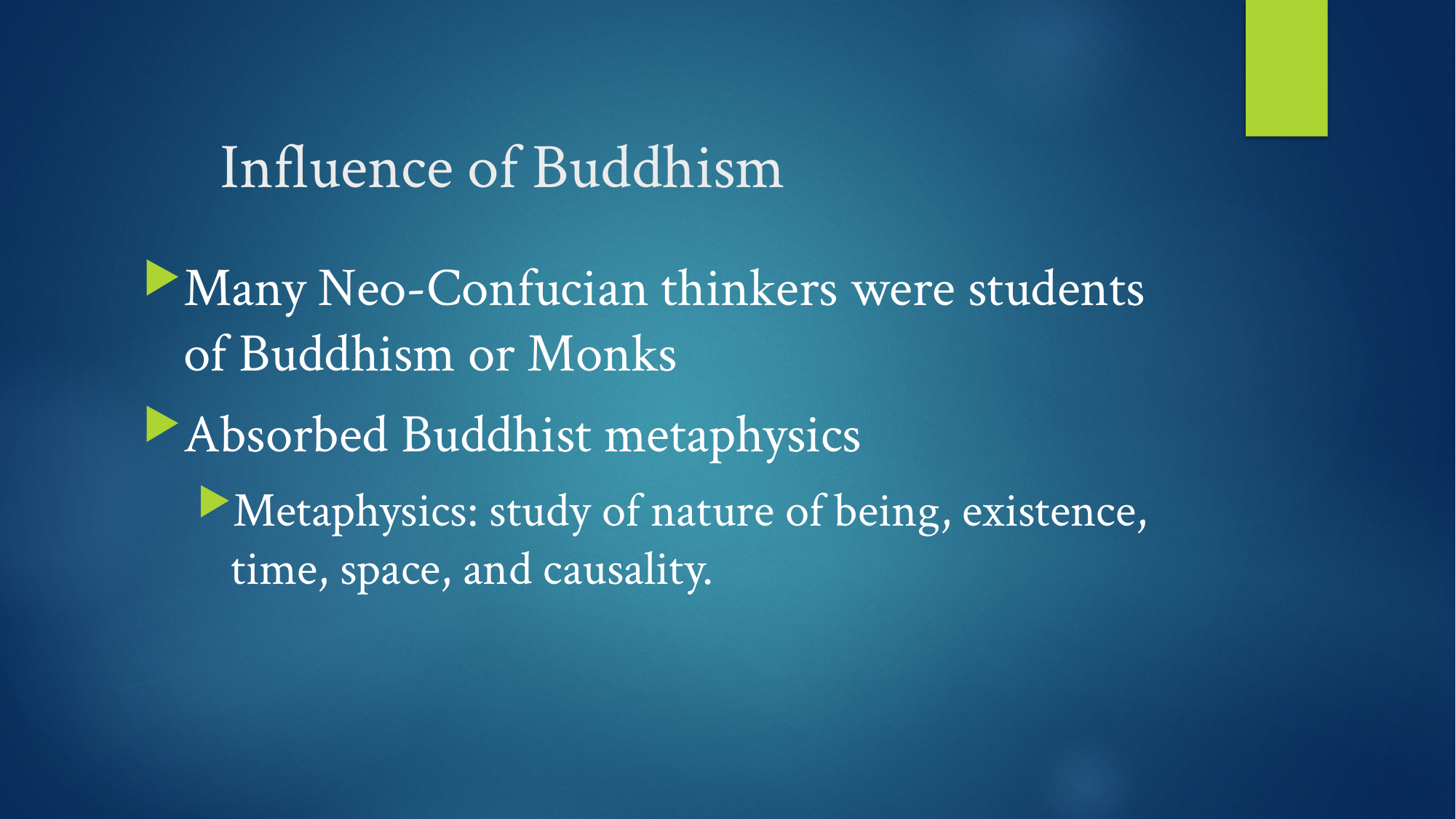

# Influence of Buddhism
Many Neo-Confucian thinkers were students of Buddhism or Monks
Absorbed Buddhist metaphysics
Metaphysics: study of nature of being, existence, time, space, and causality.